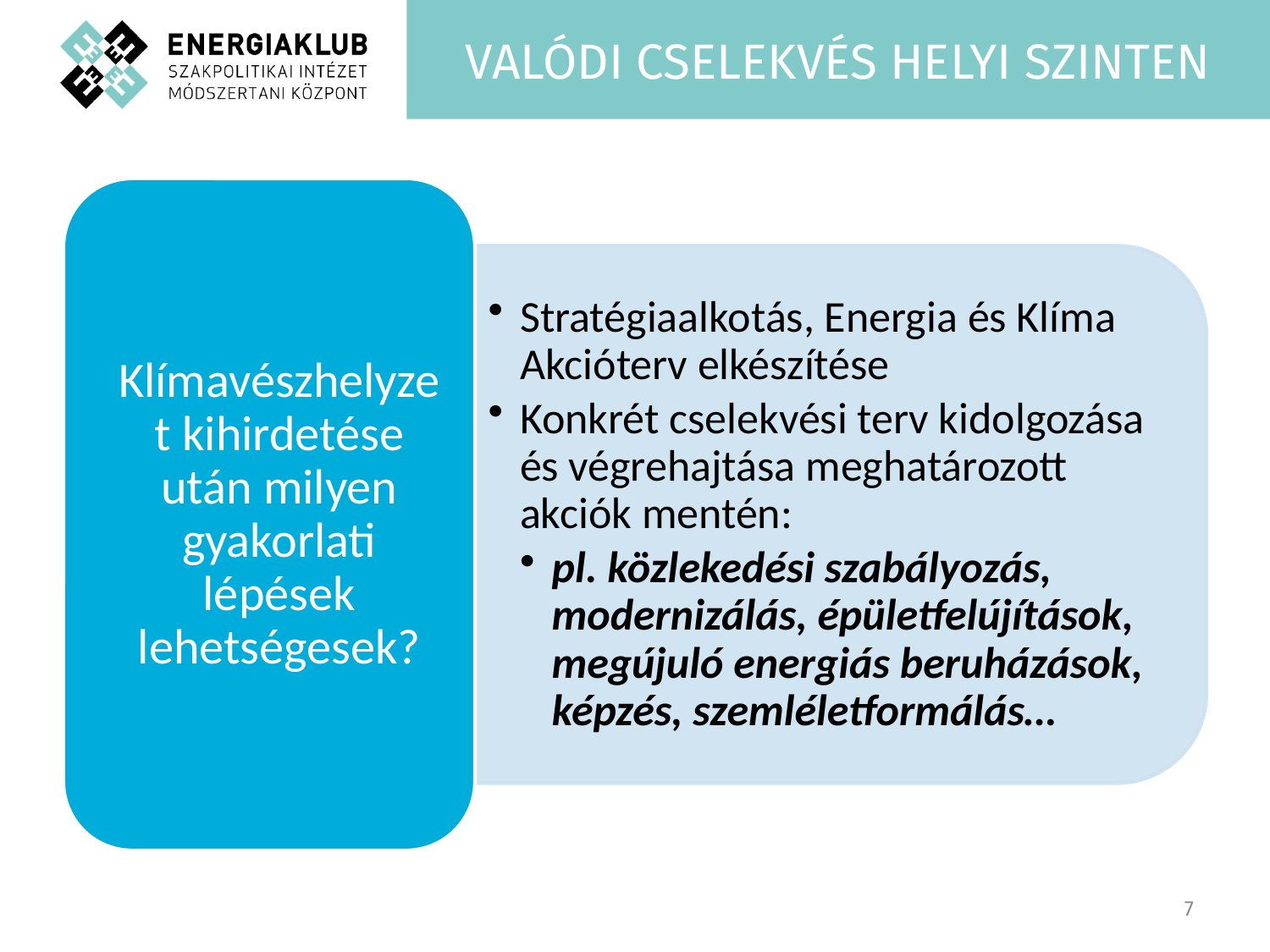

# valódi cselekvés helyi szinten
Stratégiaalkotás, Energia és Klíma Akcióterv elkészítése
Konkrét cselekvési terv kidolgozása és végrehajtása meghatározott akciók mentén:
pl. közlekedési szabályozás, modernizálás, épületfelújítások, megújuló energiás beruházások, képzés, szemléletformálás…
Klímavészhelyzet kihirdetése után milyen gyakorlati lépések lehetségesek?
7